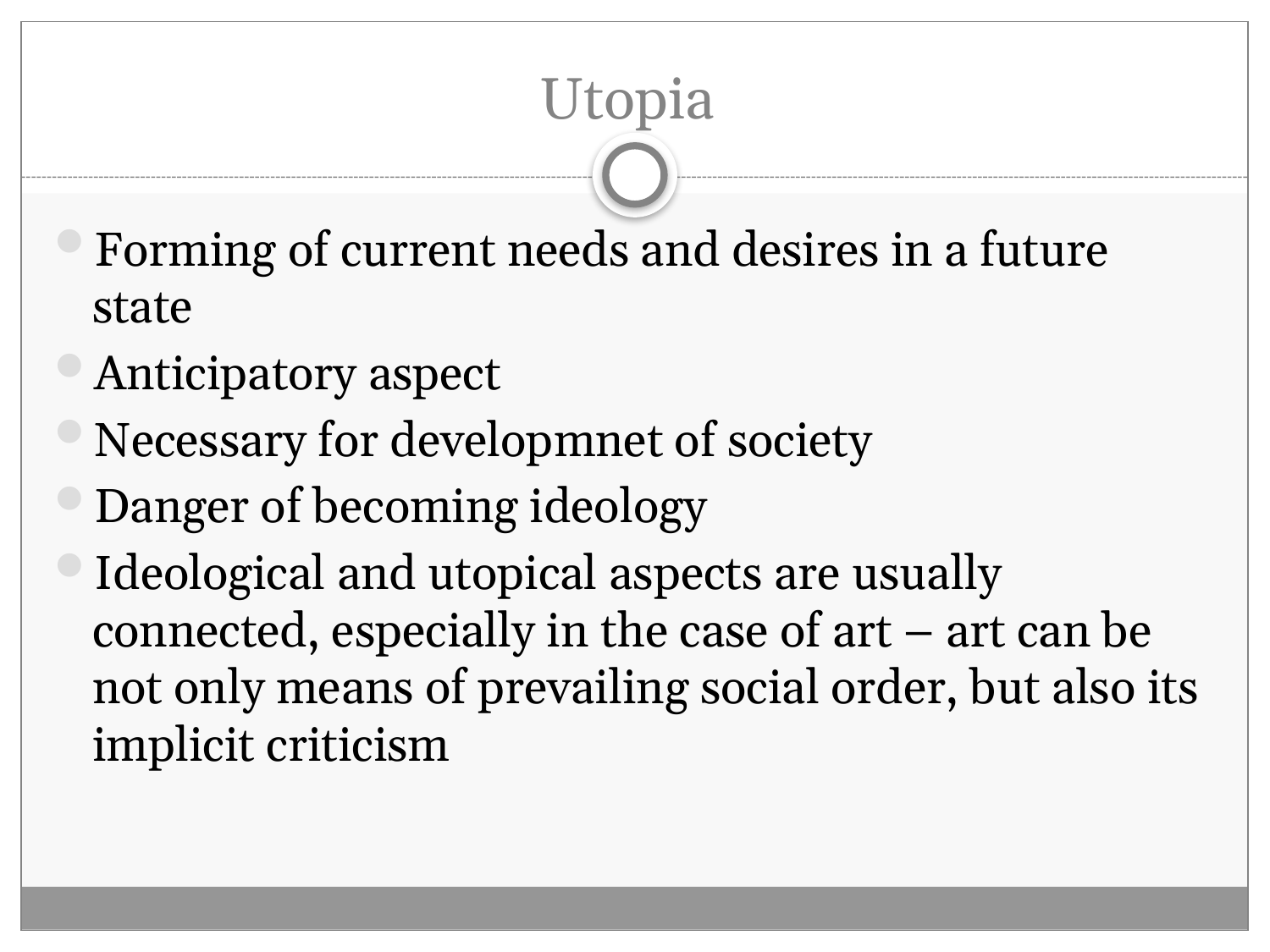

# Utopia
Forming of current needs and desires in a future state
Anticipatory aspect
Necessary for developmnet of society
Danger of becoming ideology
Ideological and utopical aspects are usually connected, especially in the case of art – art can be not only means of prevailing social order, but also its implicit criticism